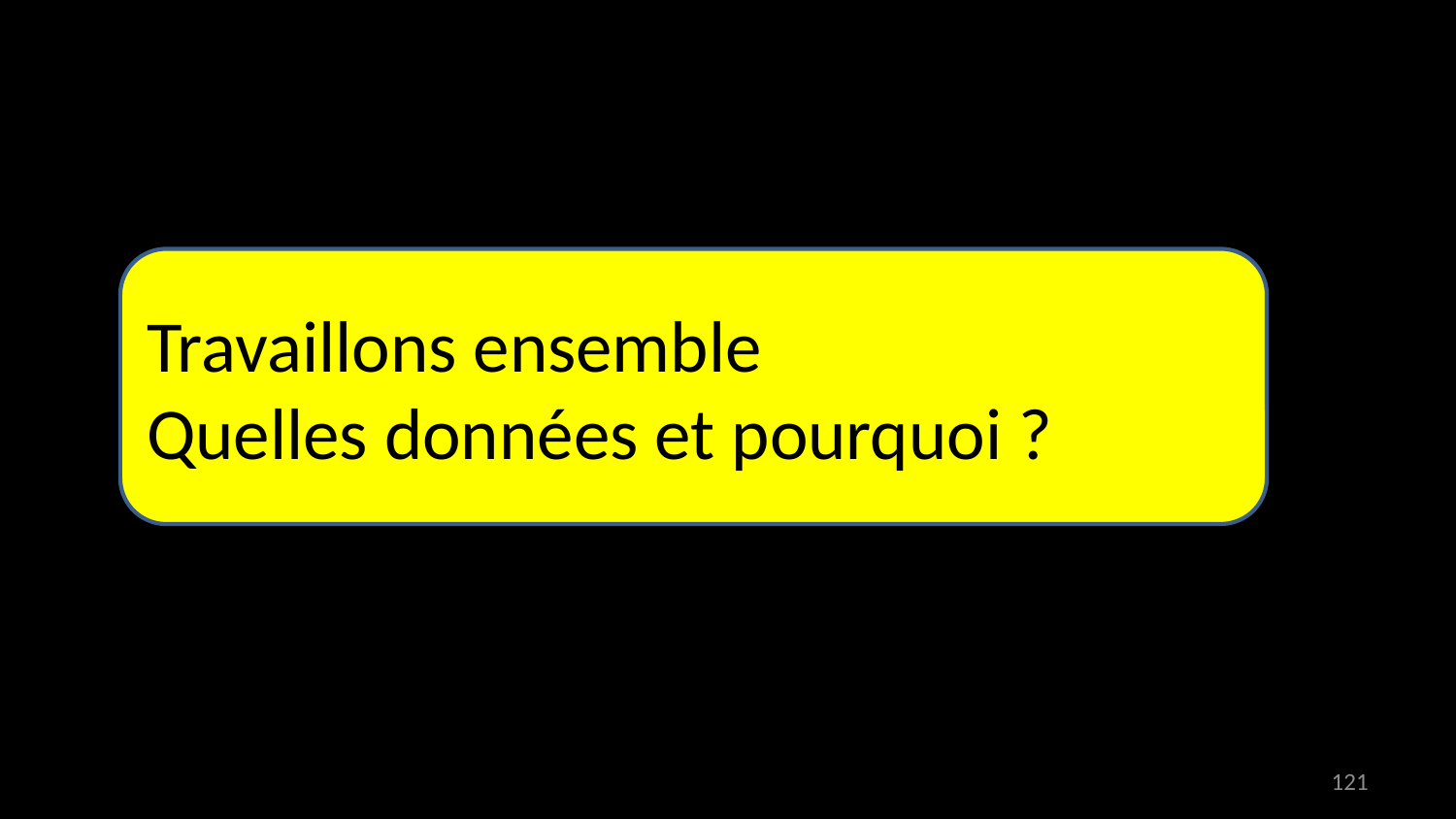

Travaillons ensemble
Quelles données et pourquoi ?
121